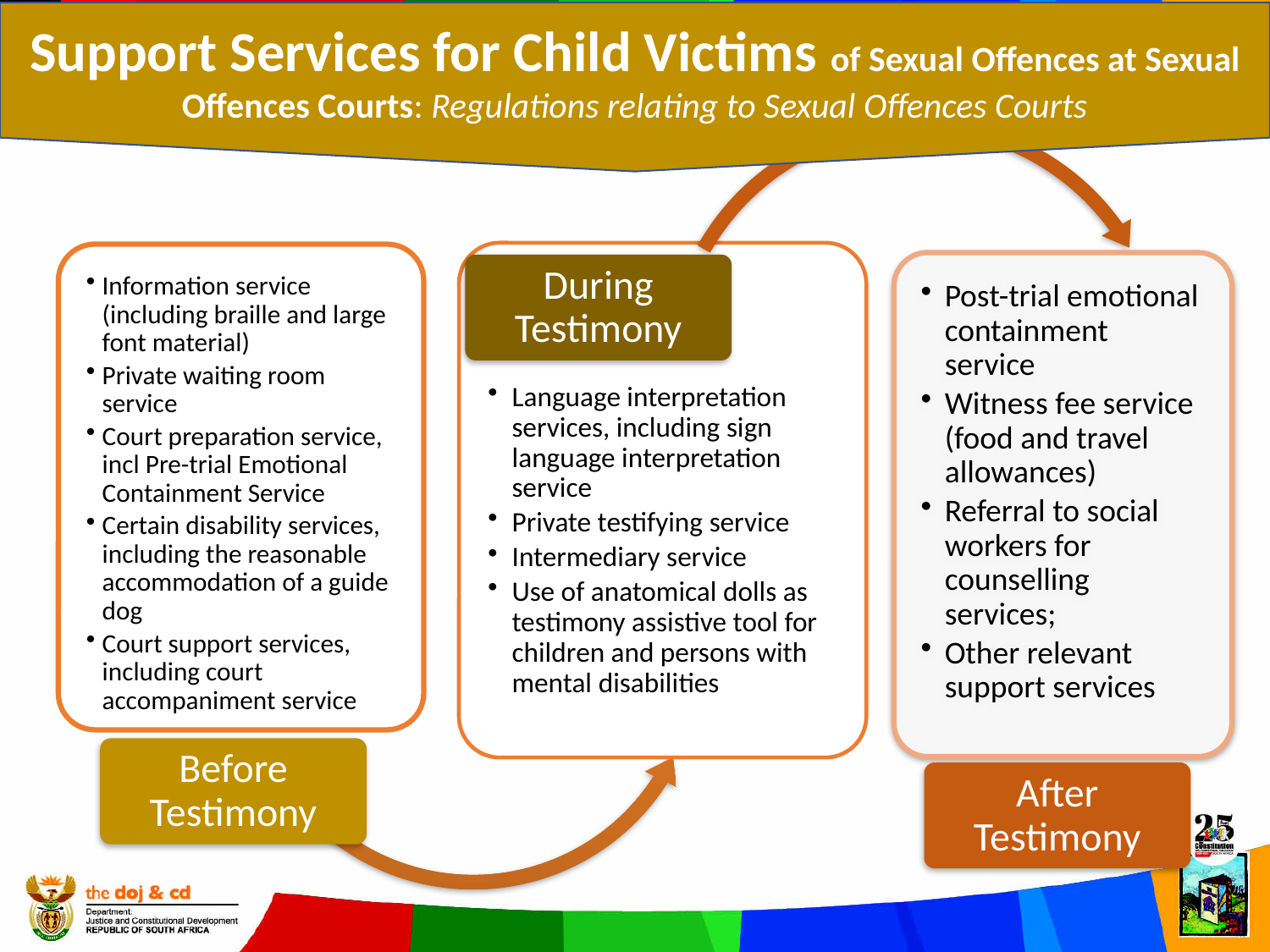

Support Services for Child Victims of Sexual Offences at Sexual Offences Courts: Regulations relating to Sexual Offences Courts
Information service (including braille and large font material)
Private waiting room service
Court preparation service, incl Pre-trial Emotional Containment Service
Certain disability services, including the reasonable accommodation of a guide dog
Court support services, including court accompaniment service
Before Testimony
Language interpretation services, including sign language interpretation service
Private testifying service
Intermediary service
Use of anatomical dolls as testimony assistive tool for children and persons with mental disabilities

During Testimony
Post-trial emotional containment service
Witness fee service (food and travel allowances)
Referral to social workers for counselling services;
Other relevant support services
After Testimony